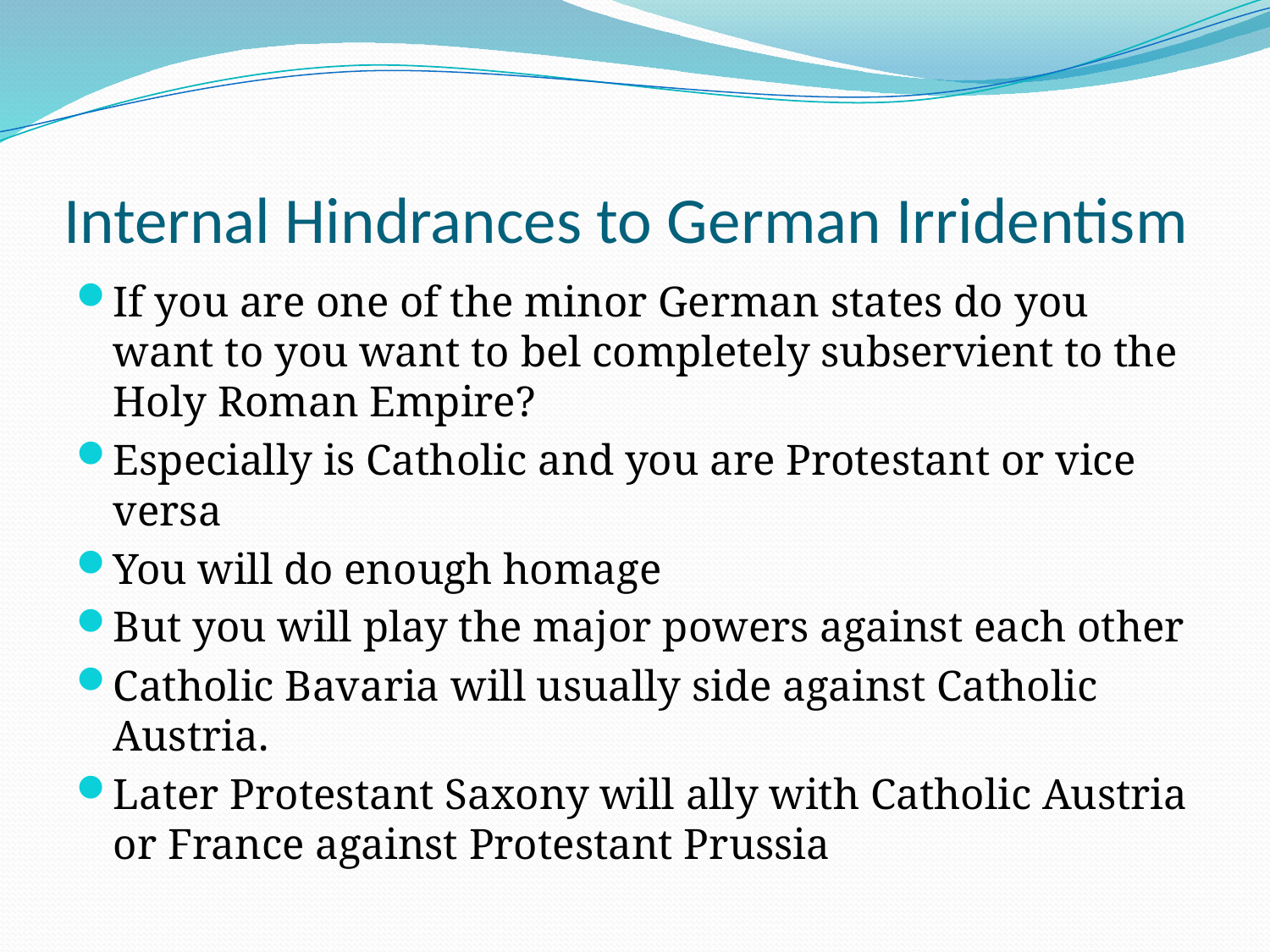

# Internal Hindrances to German Irridentism
If you are one of the minor German states do you want to you want to bel completely subservient to the Holy Roman Empire?
Especially is Catholic and you are Protestant or vice versa
You will do enough homage
But you will play the major powers against each other
Catholic Bavaria will usually side against Catholic Austria.
Later Protestant Saxony will ally with Catholic Austria or France against Protestant Prussia